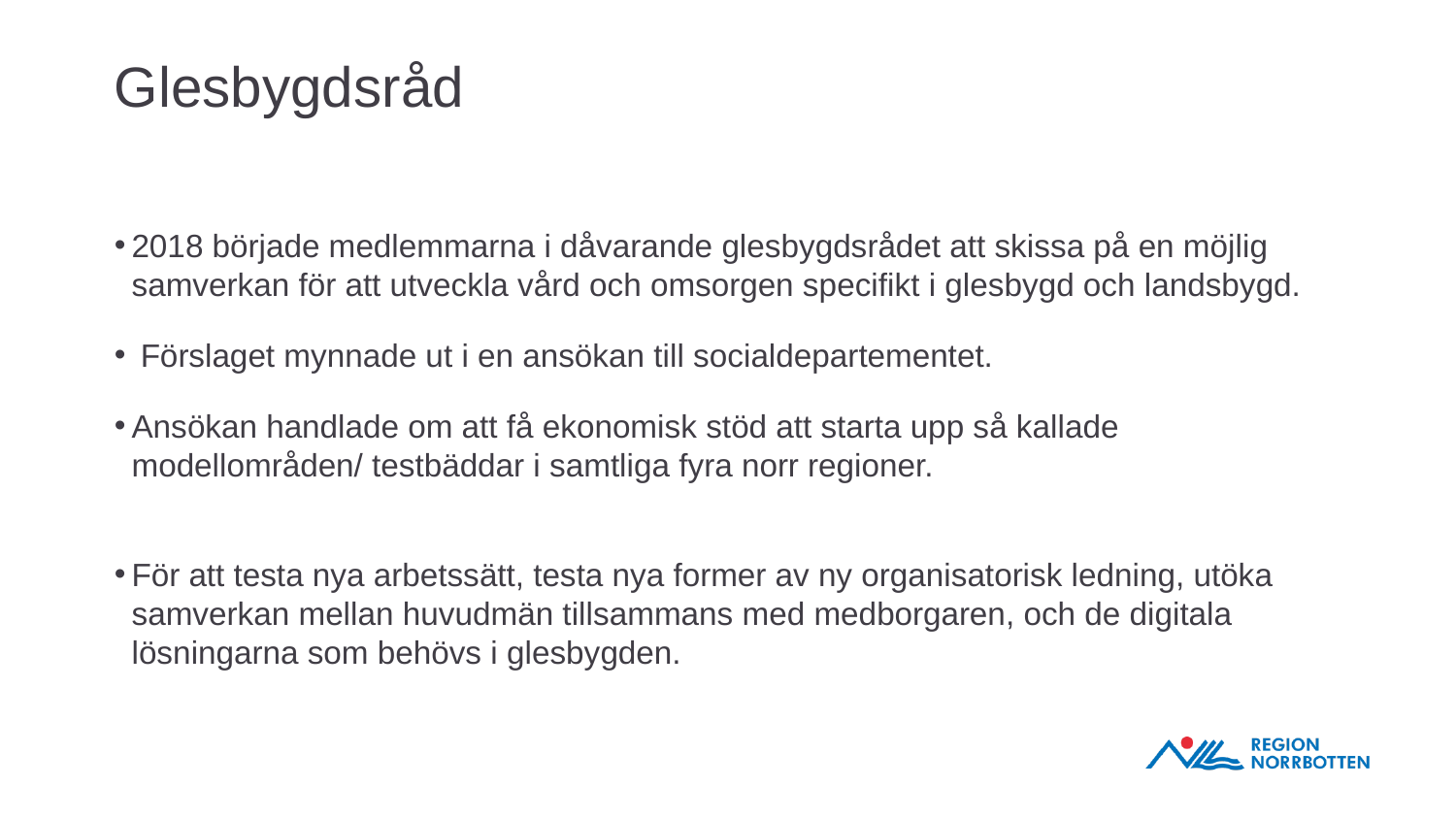

# Glesbygdsråd
2018 började medlemmarna i dåvarande glesbygdsrådet att skissa på en möjlig samverkan för att utveckla vård och omsorgen specifikt i glesbygd och landsbygd.
 Förslaget mynnade ut i en ansökan till socialdepartementet.
Ansökan handlade om att få ekonomisk stöd att starta upp så kallade modellområden/ testbäddar i samtliga fyra norr regioner.
För att testa nya arbetssätt, testa nya former av ny organisatorisk ledning, utöka samverkan mellan huvudmän tillsammans med medborgaren, och de digitala lösningarna som behövs i glesbygden.